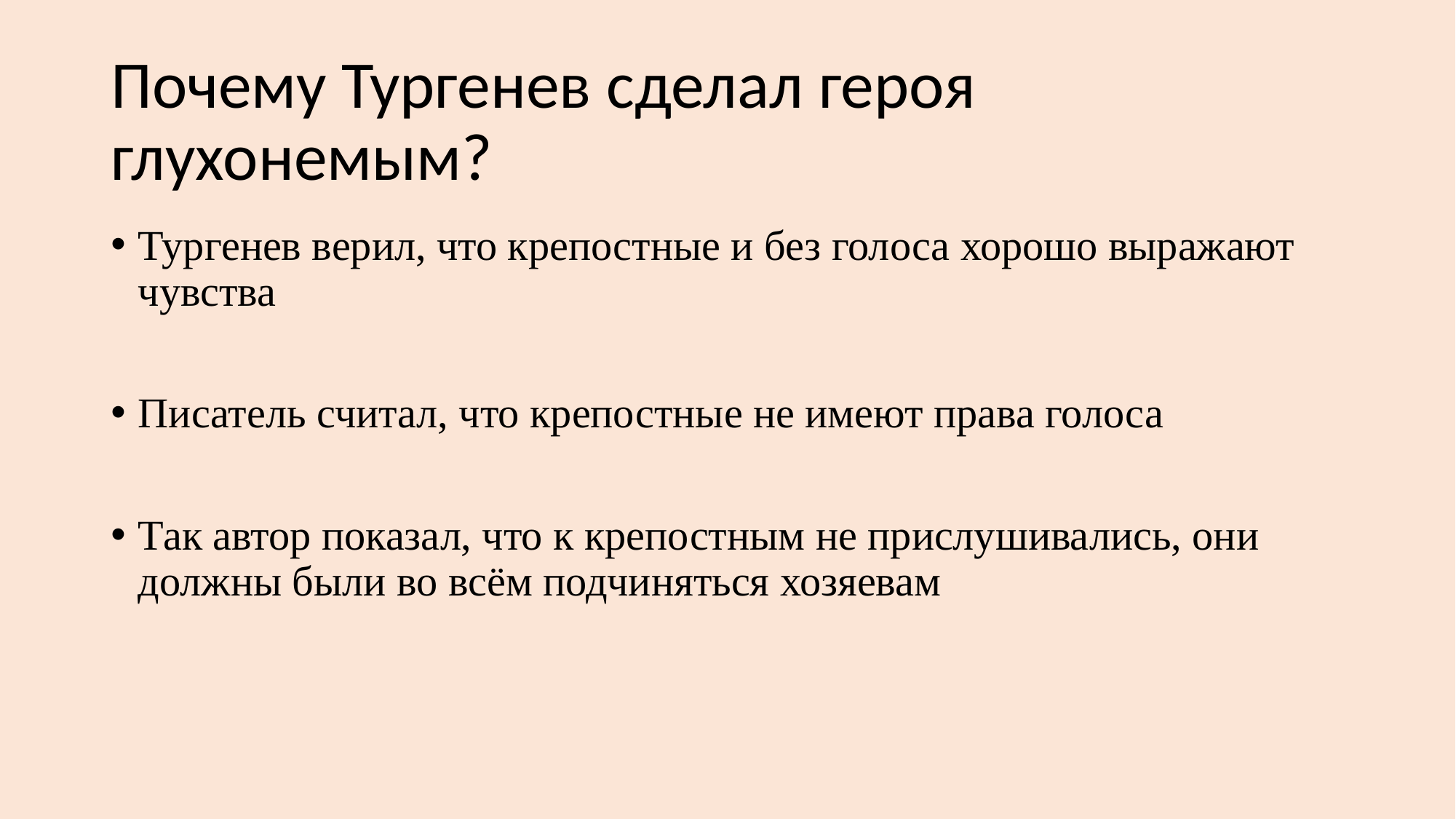

# Почему Тургенев сделал героя глухонемым?
Тургенев верил, что крепостные и без голоса хорошо выражают чувства

Писатель считал, что крепостные не имеют права голоса

Так автор показал, что к крепостным не прислушивались, они должны были во всём подчиняться хозяевам